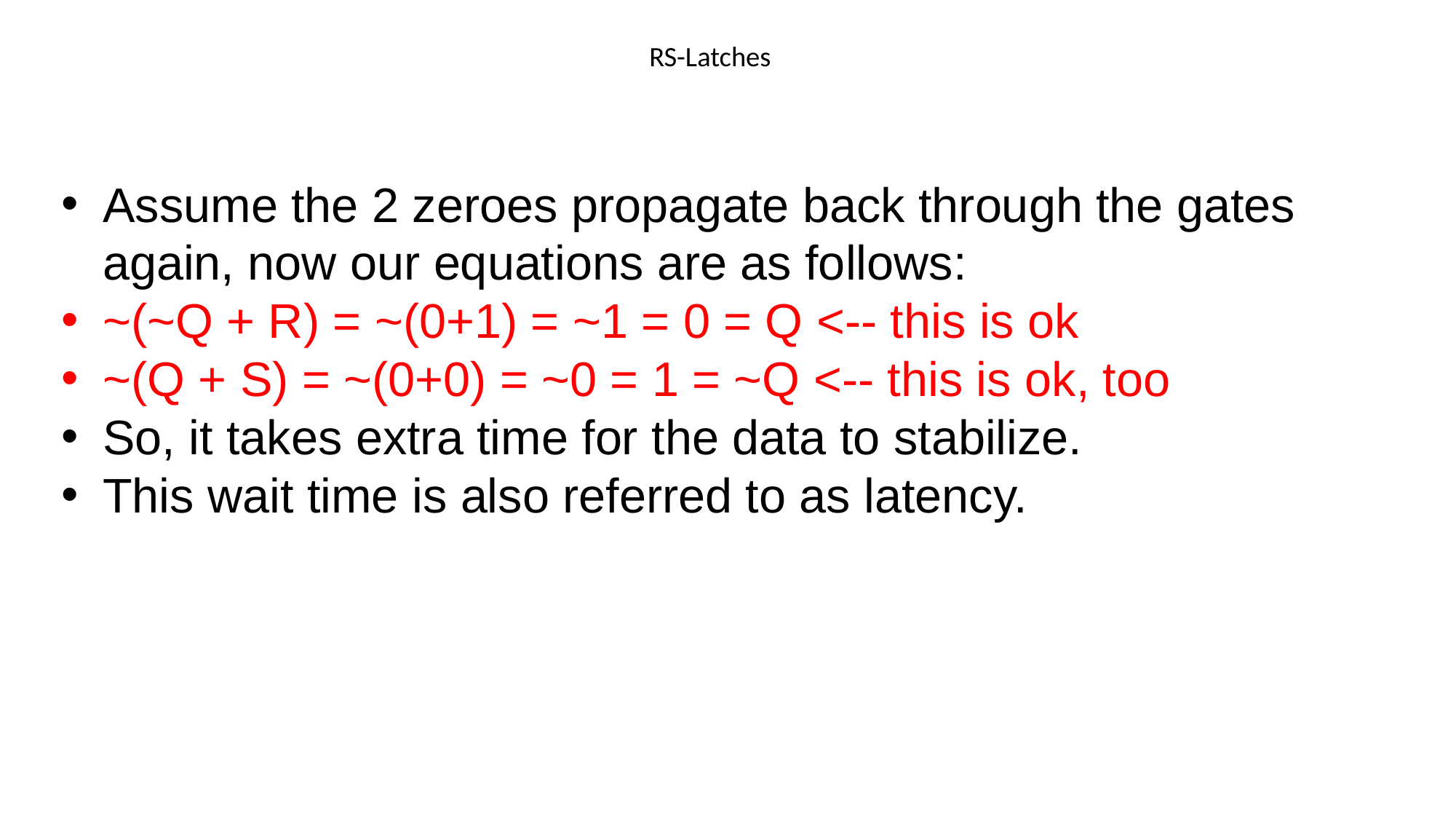

# RS-Latches
Assume the 2 zeroes propagate back through the gates again, now our equations are as follows:
~(~Q + R) = ~(0+1) = ~1 = 0 = Q <-- this is ok
~(Q + S) = ~(0+0) = ~0 = 1 = ~Q <-- this is ok, too
So, it takes extra time for the data to stabilize.
This wait time is also referred to as latency.